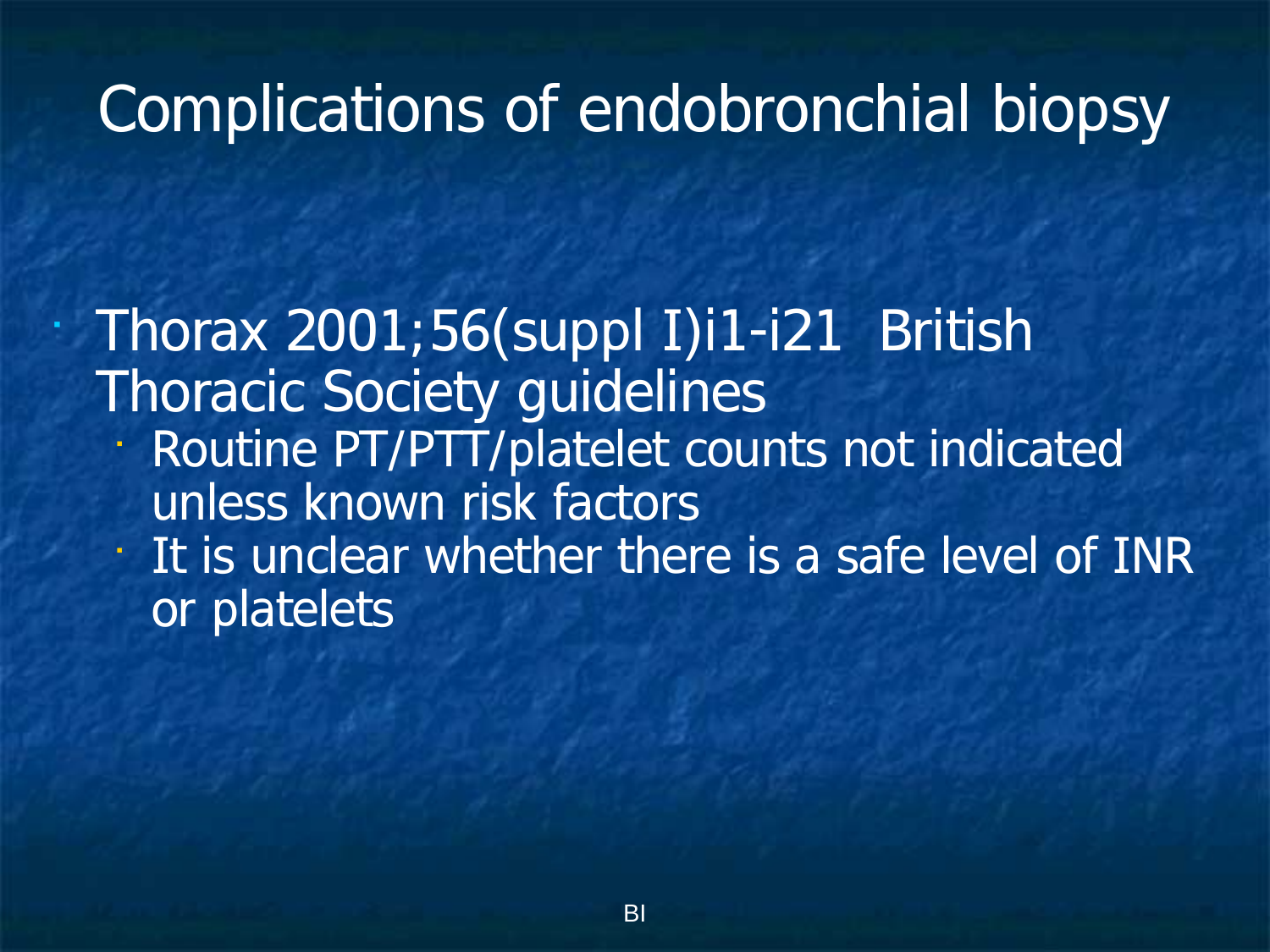

# Complications of endobronchial biopsy
Thorax 2001;56(suppl I)i1-i21  British Thoracic Society guidelines
Routine PT/PTT/platelet counts not indicated unless known risk factors
It is unclear whether there is a safe level of INR or platelets

BI
23